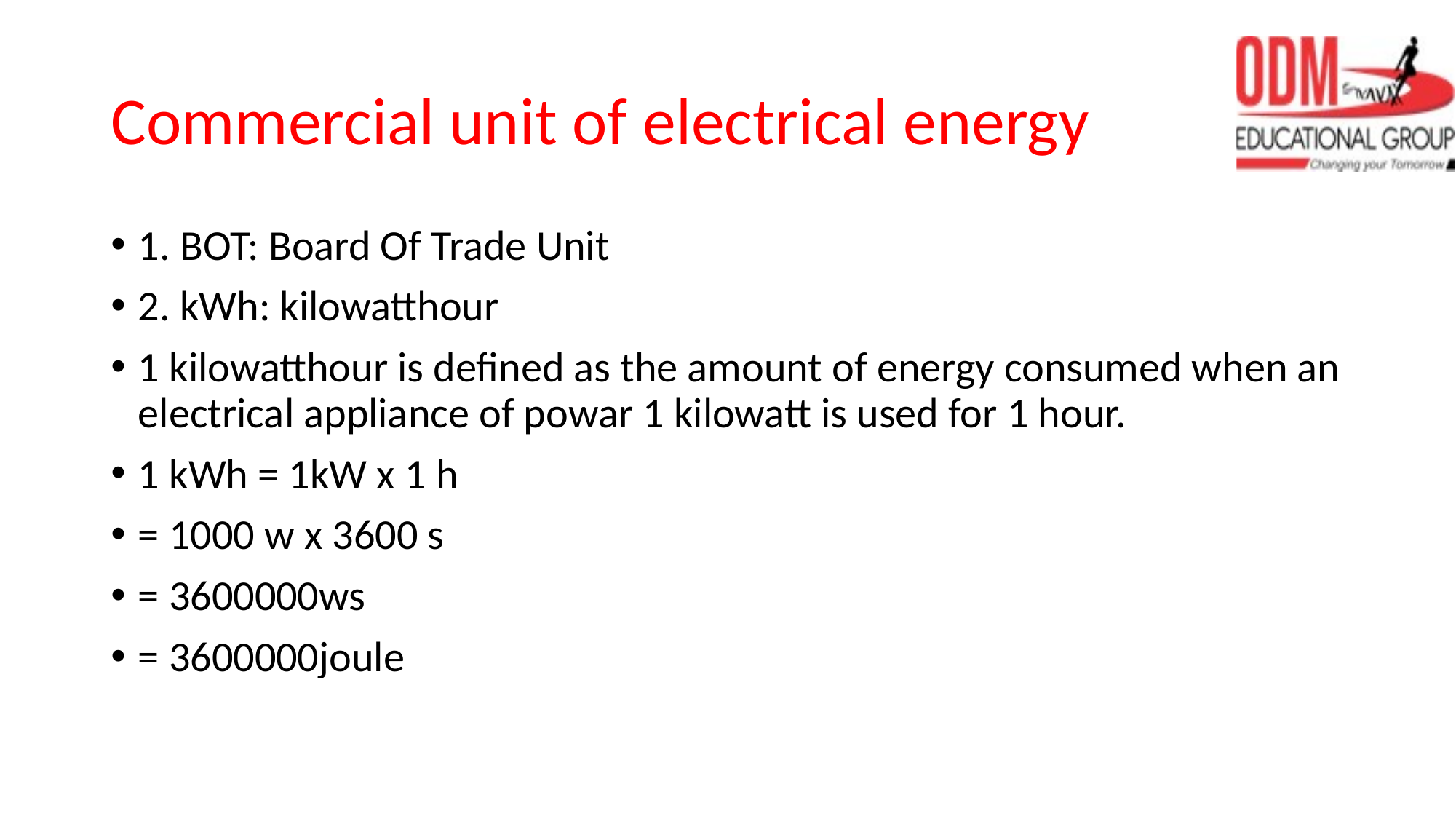

# Commercial unit of electrical energy
1. BOT: Board Of Trade Unit
2. kWh: kilowatthour
1 kilowatthour is defined as the amount of energy consumed when an electrical appliance of powar 1 kilowatt is used for 1 hour.
1 kWh = 1kW x 1 h
= 1000 w x 3600 s
= 3600000ws
= 3600000joule